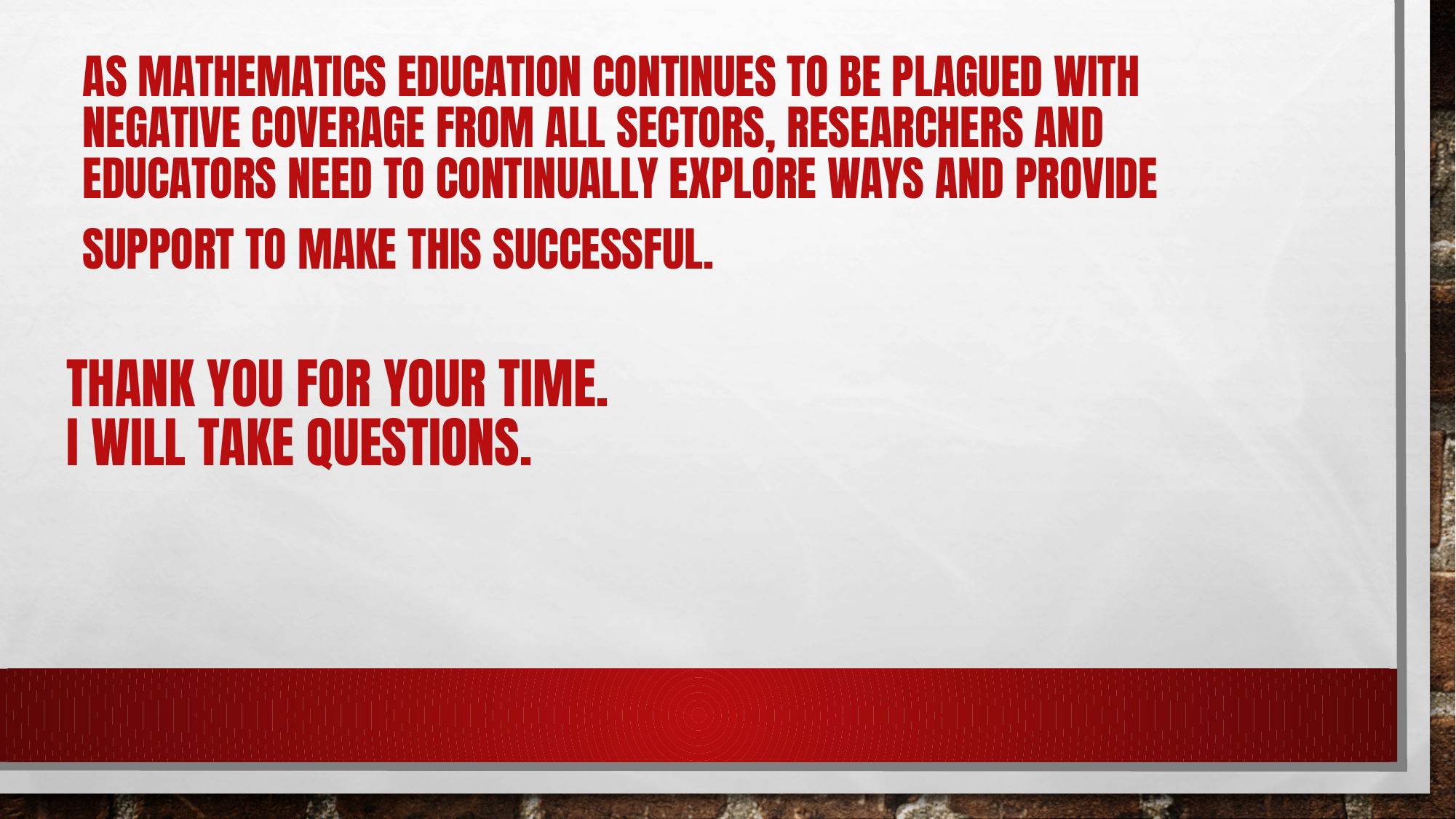

# As mathematics education continues to be plagued with negative coverage from all sectors, researchers and educators need to continually explore ways and provide support to make this successful.
Thank you for your time.
I Will take Questions.